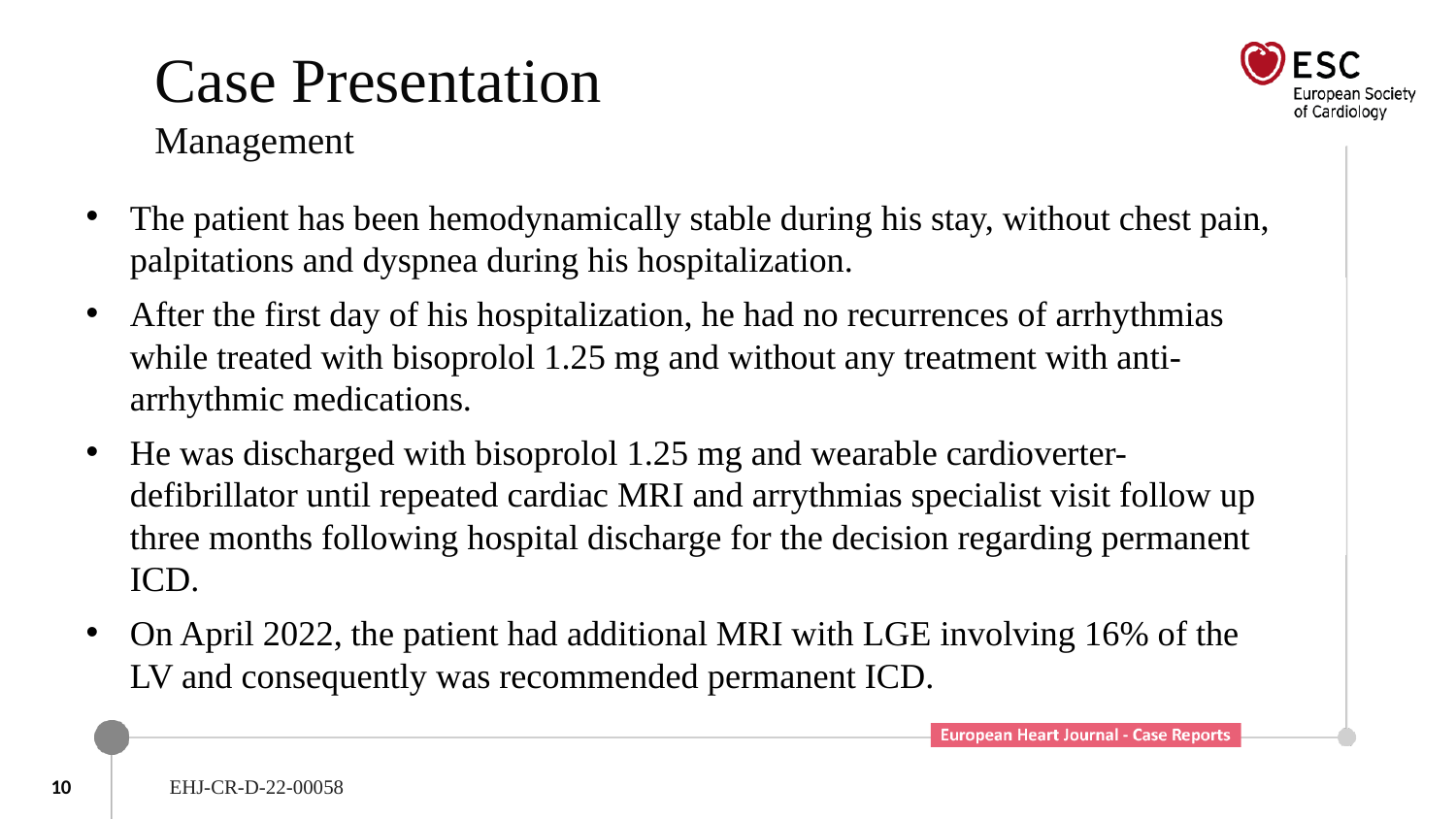

# Case Presentation Management
The patient has been hemodynamically stable during his stay, without chest pain, palpitations and dyspnea during his hospitalization.
After the first day of his hospitalization, he had no recurrences of arrhythmias while treated with bisoprolol 1.25 mg and without any treatment with anti-arrhythmic medications.
He was discharged with bisoprolol 1.25 mg and wearable cardioverter-defibrillator until repeated cardiac MRI and arrythmias specialist visit follow up three months following hospital discharge for the decision regarding permanent ICD.
On April 2022, the patient had additional MRI with LGE involving 16% of the LV and consequently was recommended permanent ICD.
10
EHJ-CR-D-22-00058